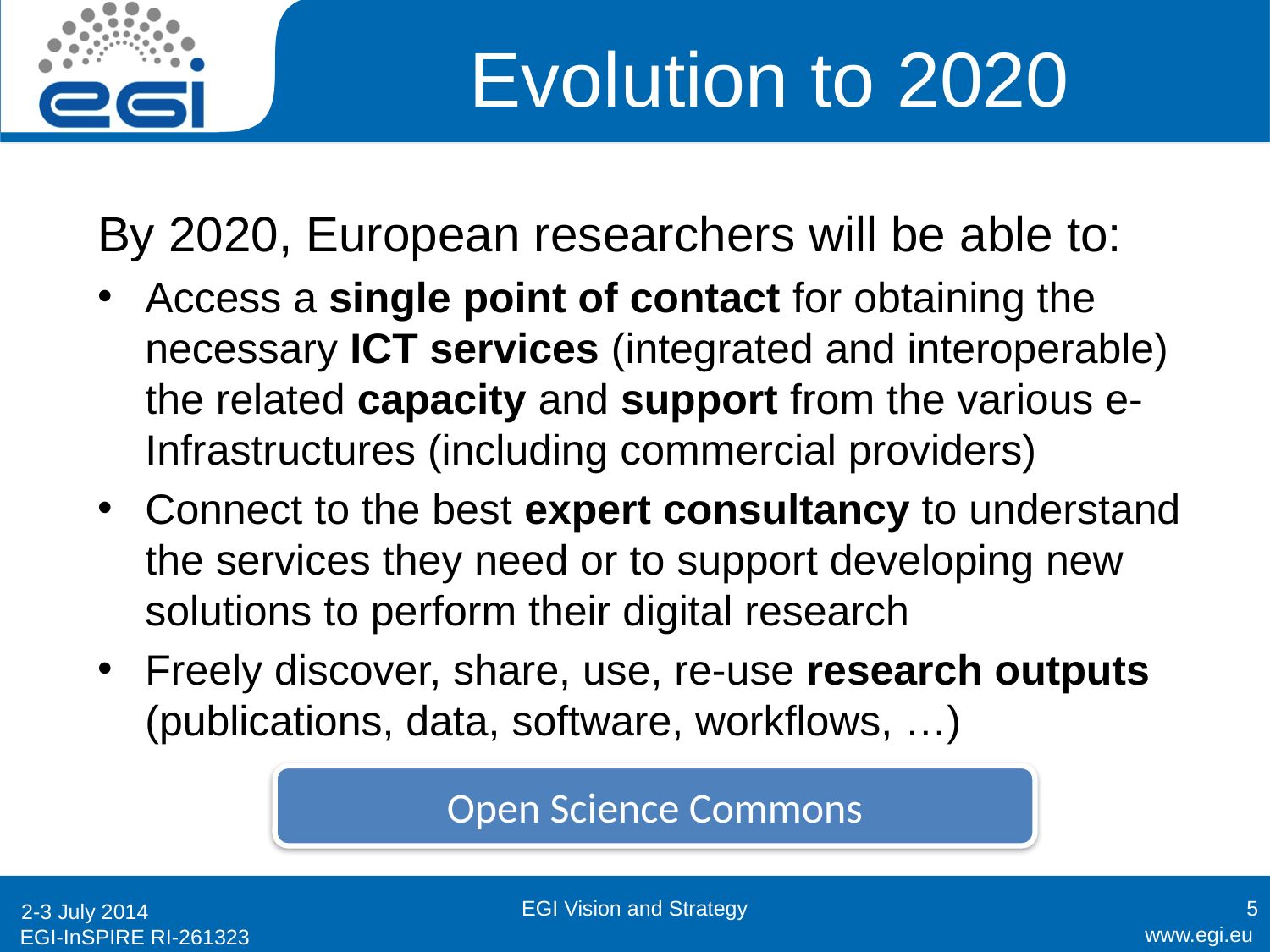

# Evolution to 2020
By 2020, European researchers will be able to:
Access a single point of contact for obtaining the necessary ICT services (integrated and interoperable) the related capacity and support from the various e-Infrastructures (including commercial providers)
Connect to the best expert consultancy to understand the services they need or to support developing new solutions to perform their digital research
Freely discover, share, use, re-use research outputs (publications, data, software, workflows, …)
Open Science Commons
EGI Vision and Strategy
5
2-3 July 2014